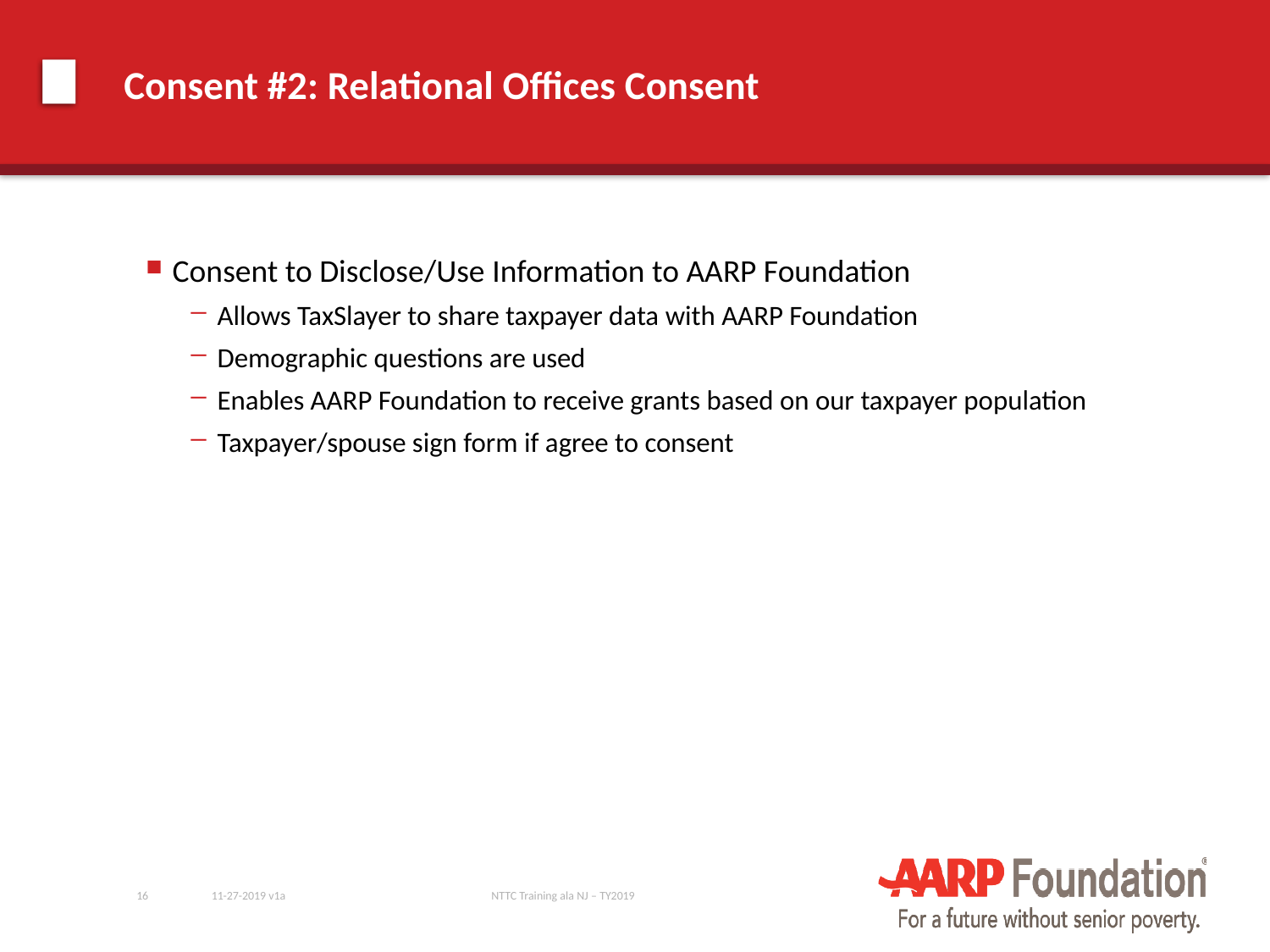

# Consent #2: Relational Offices Consent
Consent to Disclose/Use Information to AARP Foundation
Allows TaxSlayer to share taxpayer data with AARP Foundation
Demographic questions are used
Enables AARP Foundation to receive grants based on our taxpayer population
Taxpayer/spouse sign form if agree to consent

16
11-27-2019 v1a
NTTC Training ala NJ – TY2019